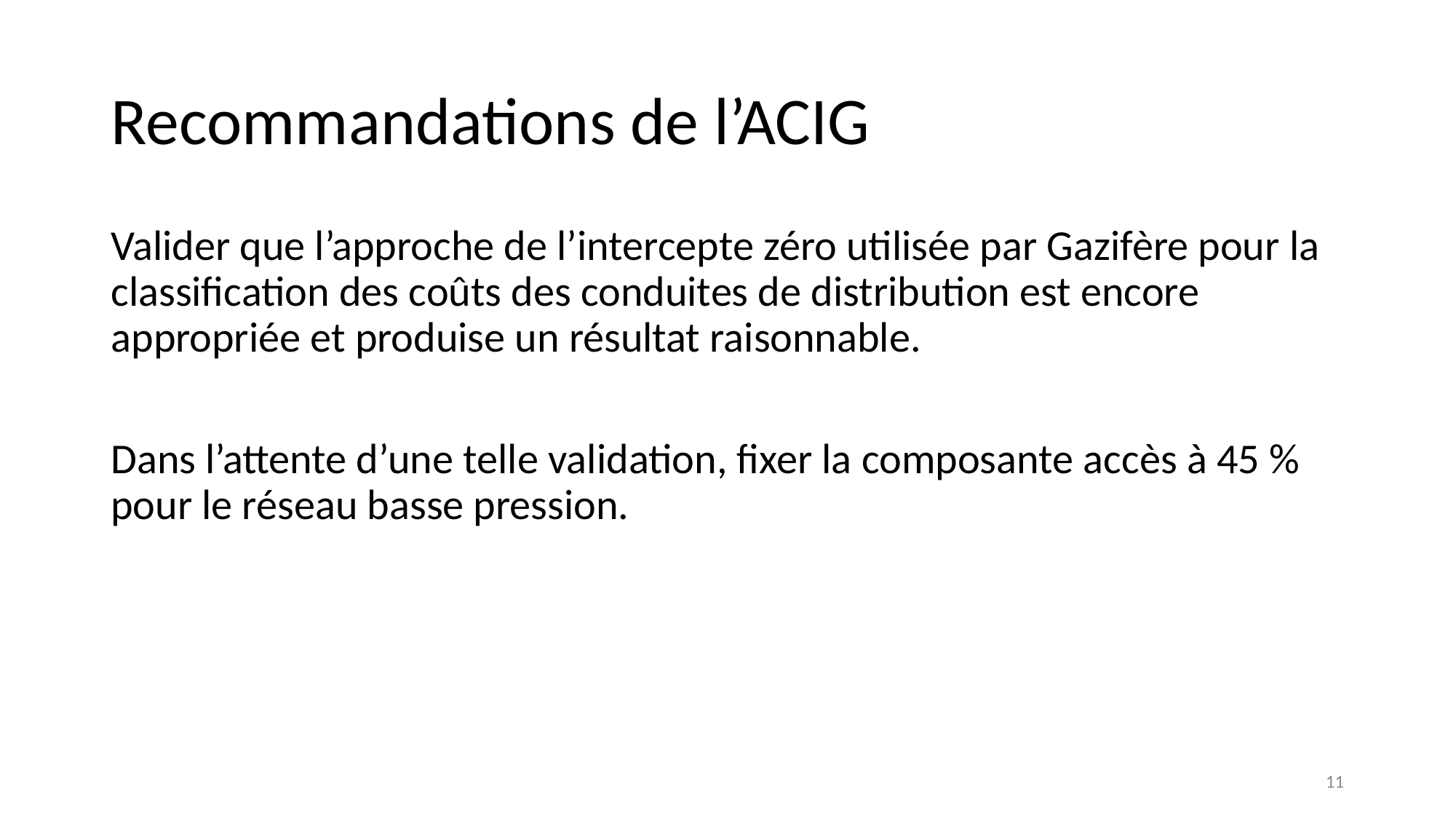

# Recommandations de l’ACIG
Valider que l’approche de l’intercepte zéro utilisée par Gazifère pour la classification des coûts des conduites de distribution est encore appropriée et produise un résultat raisonnable.

Dans l’attente d’une telle validation, fixer la composante accès à 45 % pour le réseau basse pression.

11